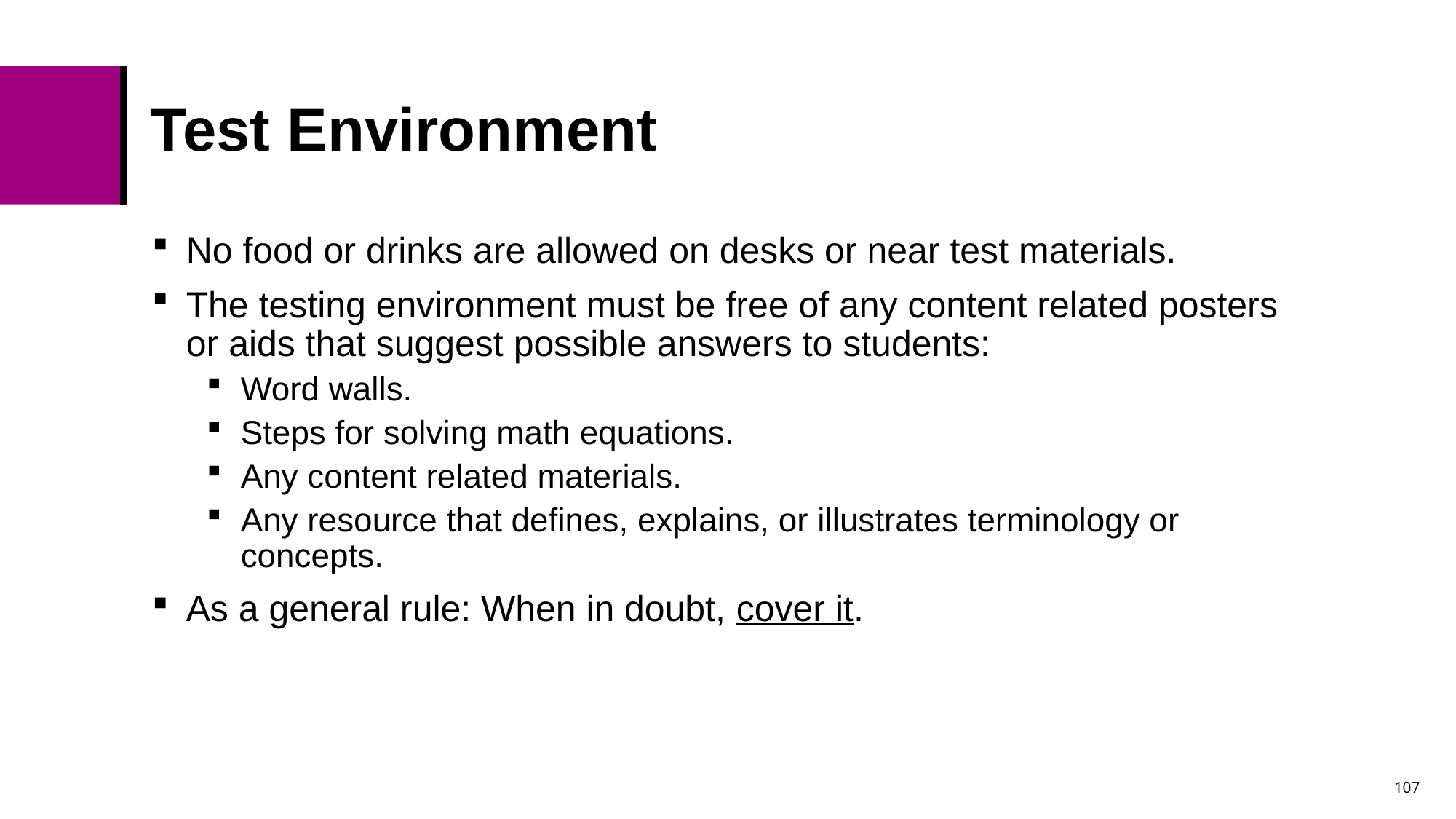

# Test Environment
No food or drinks are allowed on desks or near test materials.
The testing environment must be free of any content related posters or aids that suggest possible answers to students:
Word walls.
Steps for solving math equations.
Any content related materials.
Any resource that defines, explains, or illustrates terminology or concepts.
As a general rule: When in doubt, cover it.
107